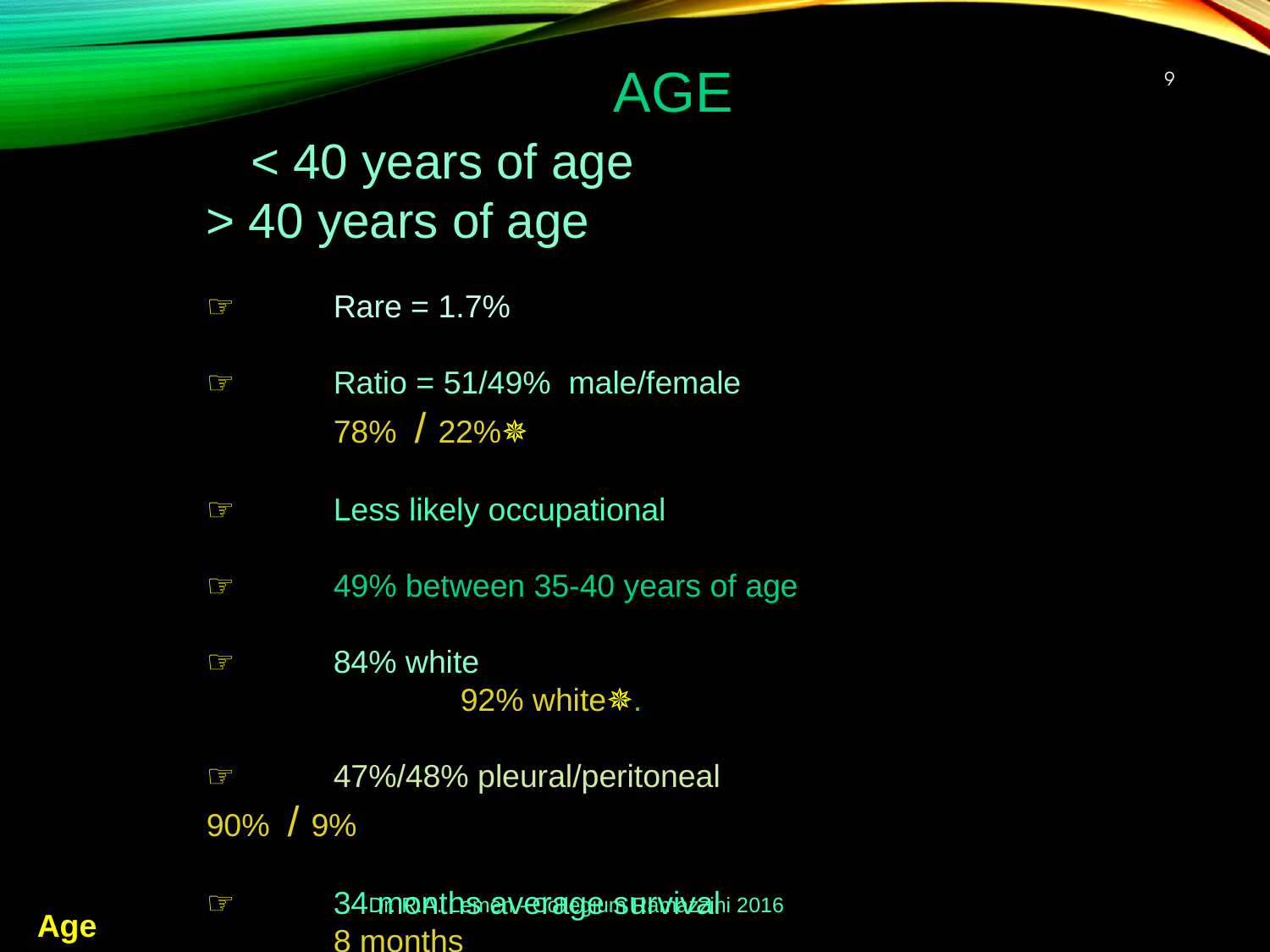

# age
9
	     < 40 years of age						> 40 years of age

	☞	Rare = 1.7%

	☞	Ratio = 51/49%  male/female				 	 	78%  / 22%✵

	☞	Less likely occupational

	☞	49% between 35-40 years of age

	☞	84% white 									92% white✵.

	☞	47%/48% pleural/peritoneal  					90%  / 9%

	☞	34 months average survival	  					8 months

	☞	5-year survival = 38% 							3%

✵ Statistically Significant 						Sources: Thomas et al., 2015; Lemen, 2016

Dr. R.A. Lemen - Collegium Ramazzini 2016
Age